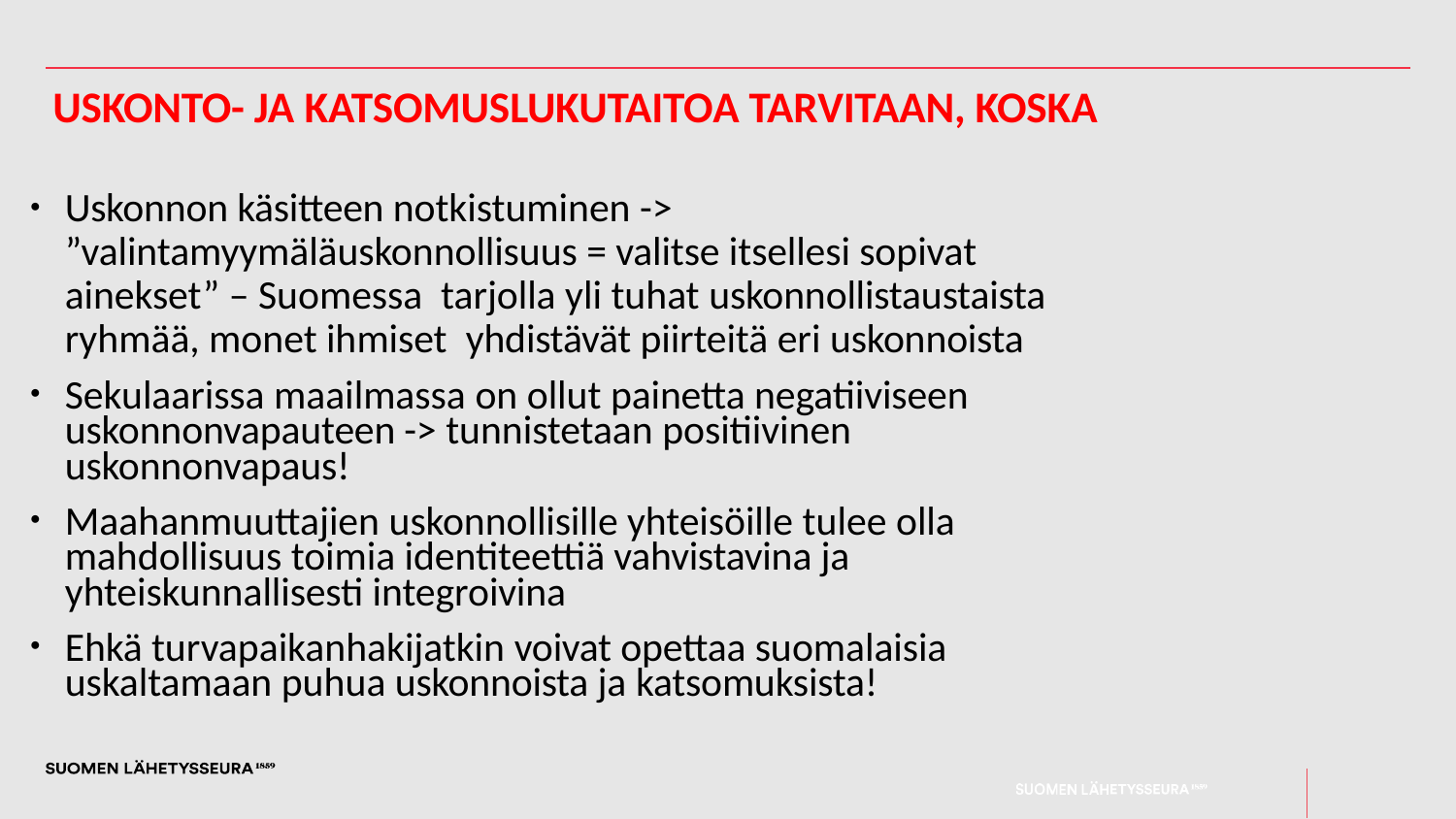

# Uskonto- ja katsomuslukutaitoa tarvitaan, koska
Uskonnon käsitteen notkistuminen -> ”valintamyymäläuskonnollisuus = valitse itsellesi sopivat ainekset” – Suomessa  tarjolla yli tuhat uskonnollistaustaista ryhmää, monet ihmiset  yhdistävät piirteitä eri uskonnoista
Sekulaarissa maailmassa on ollut painetta negatiiviseen  uskonnonvapauteen -> tunnistetaan positiivinen  uskonnonvapaus!
Maahanmuuttajien uskonnollisille yhteisöille tulee olla  mahdollisuus toimia identiteettiä vahvistavina ja  yhteiskunnallisesti integroivina
Ehkä turvapaikanhakijatkin voivat opettaa suomalaisia  uskaltamaan puhua uskonnoista ja katsomuksista!